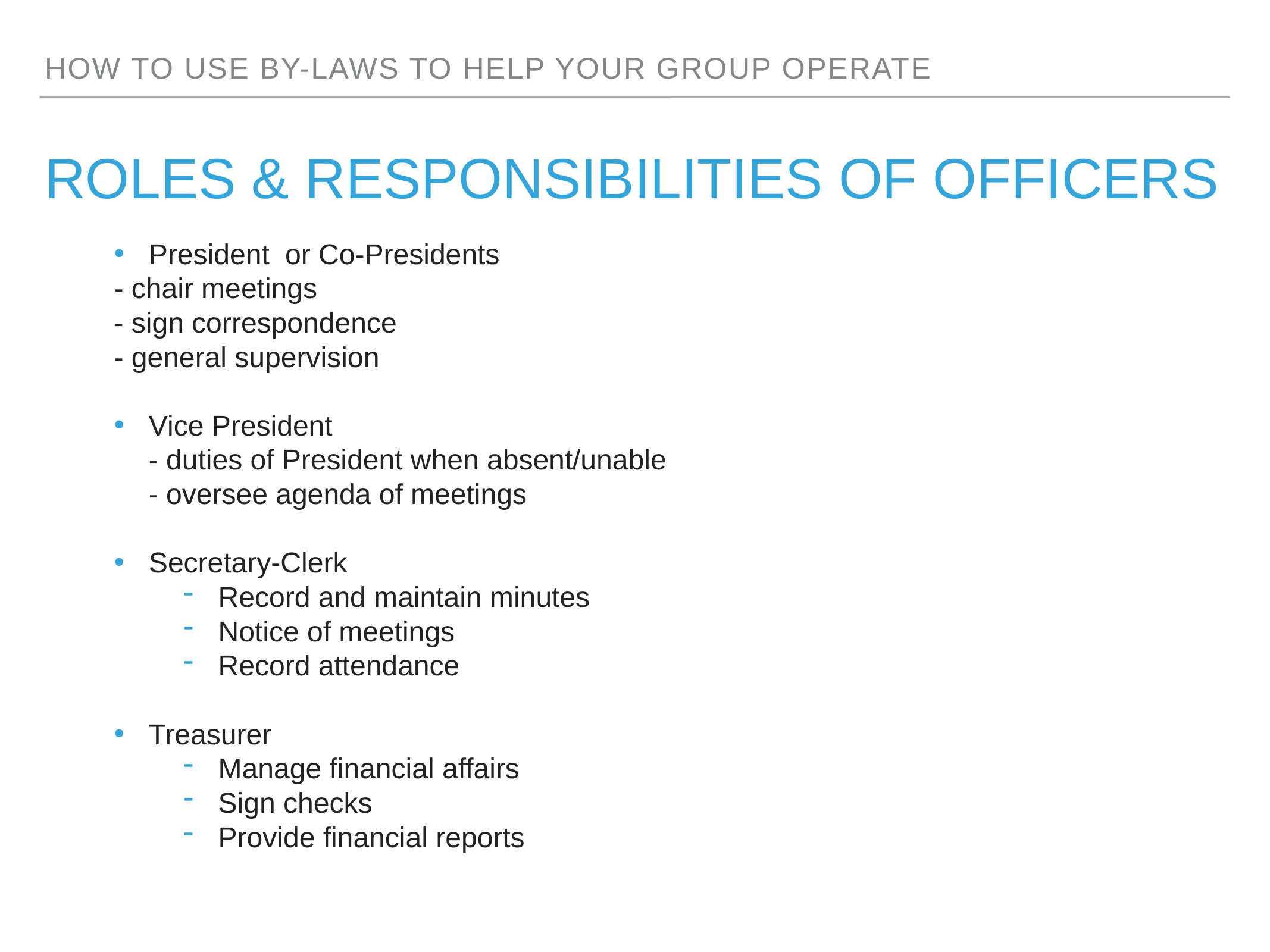

How to use by-laws to help your group operate
# Roles & responsibilities of Officers
President  or Co-Presidents
		- chair meetings
		- sign correspondence
		- general supervision
Vice President
	- duties of President when absent/unable
	- oversee agenda of meetings
Secretary-Clerk
Record and maintain minutes
Notice of meetings
Record attendance
Treasurer
Manage financial affairs
Sign checks
Provide financial reports